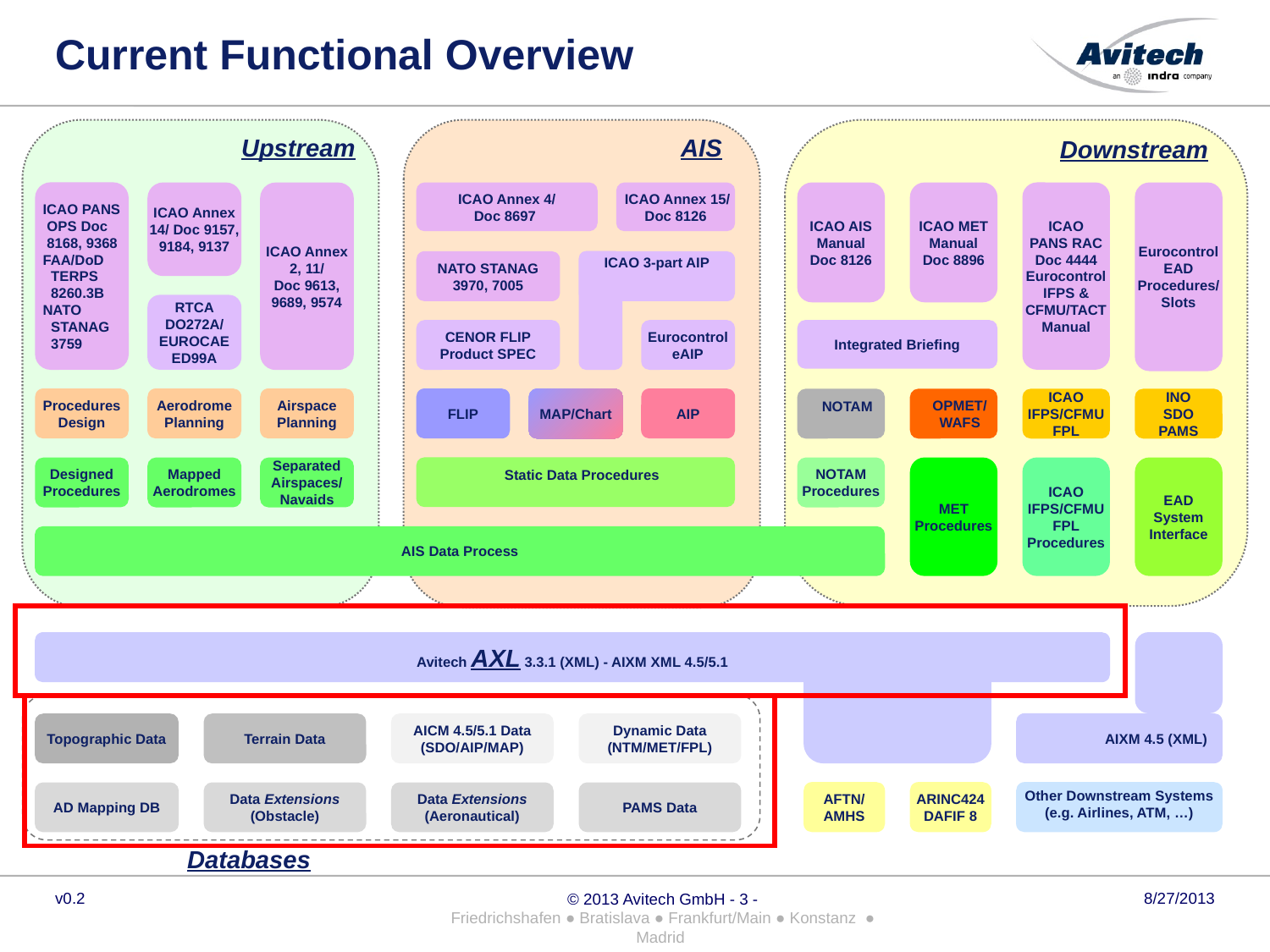

# Current Functional Overview

Upstream
ICAO PANS
 OPS Doc
 8168, 9368
FAA/DoD
  TERPS
  8260.3B
NATO
  STANAG
  3759
ICAO Annex
14/ Doc 9157,
9184, 9137
ICAO Annex
2, 11/
Doc 9613,
9689, 9574
RTCA
DO272A/
EUROCAE
ED99A
Procedures
Design
Aerodrome
Planning
Airspace
Planning
Designed
Procedures
Mapped
Aerodromes
Separated
Airspaces/
Navaids

AIS
ICAO Annex 4/
Doc 8697
 ICAO Annex 15/
Doc 8126

NATO STANAG
3970, 7005
ICAO 3-part AIP
CENOR FLIP
Product SPEC
Eurocontrol
eAIP
FLIP
MAP/Chart
AIP
Static Data Procedures

Downstream
ICAO AIS
Manual
Doc 8126
ICAO MET
Manual
Doc 8896
ICAO
PANS RAC
Doc 4444
Eurocontrol
IFPS &
CFMU/TACT
Manual
Integrated Briefing
NOTAM
OPMET/
WAFS
ICAO
IFPS/CFMU
FPL
NOTAM
Procedures
MET
Procedures
ICAO
IFPS/CFMU
FPL
Procedures
Eurocontrol
EAD
Procedures/
Slots
INO
SDO
PAMS
EAD
System
Interface

AIXM 4.5 (XML)
AIS Data Process

Avitech AXL 3.3.1 (XML) - AIXM XML 4.5/5.1

AFTN/
AMHS
ARINC424
DAFIF 8

Topographic Data
Terrain Data
AICM 4.5/5.1 Data
(SDO/AIP/MAP)
Dynamic Data
(NTM/MET/FPL)
AD Mapping DB
Data Extensions
(Obstacle)
Data Extensions
(Aeronautical)
PAMS Data
Databases

Other Downstream Systems
(e.g. Airlines, ATM, …)
v0.2
© 2013 Avitech GmbH - 3 -
Friedrichshafen ● Bratislava ● Frankfurt/Main ● Konstanz  ● Madrid
8/27/2013